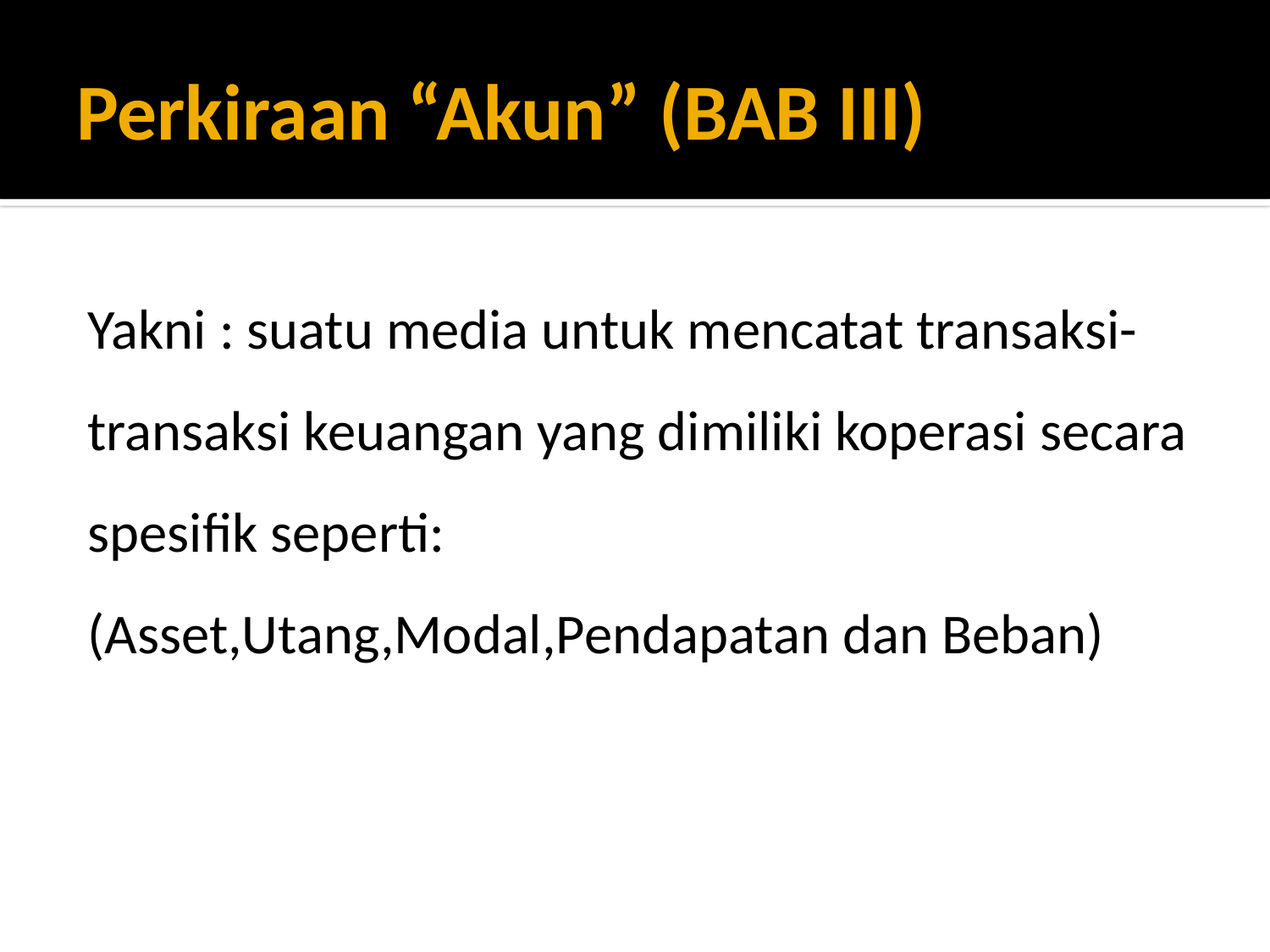

# Perkiraan “Akun” (BAB III)
Yakni : suatu media untuk mencatat transaksi-transaksi keuangan yang dimiliki koperasi secara spesifik seperti: (Asset,Utang,Modal,Pendapatan dan Beban)